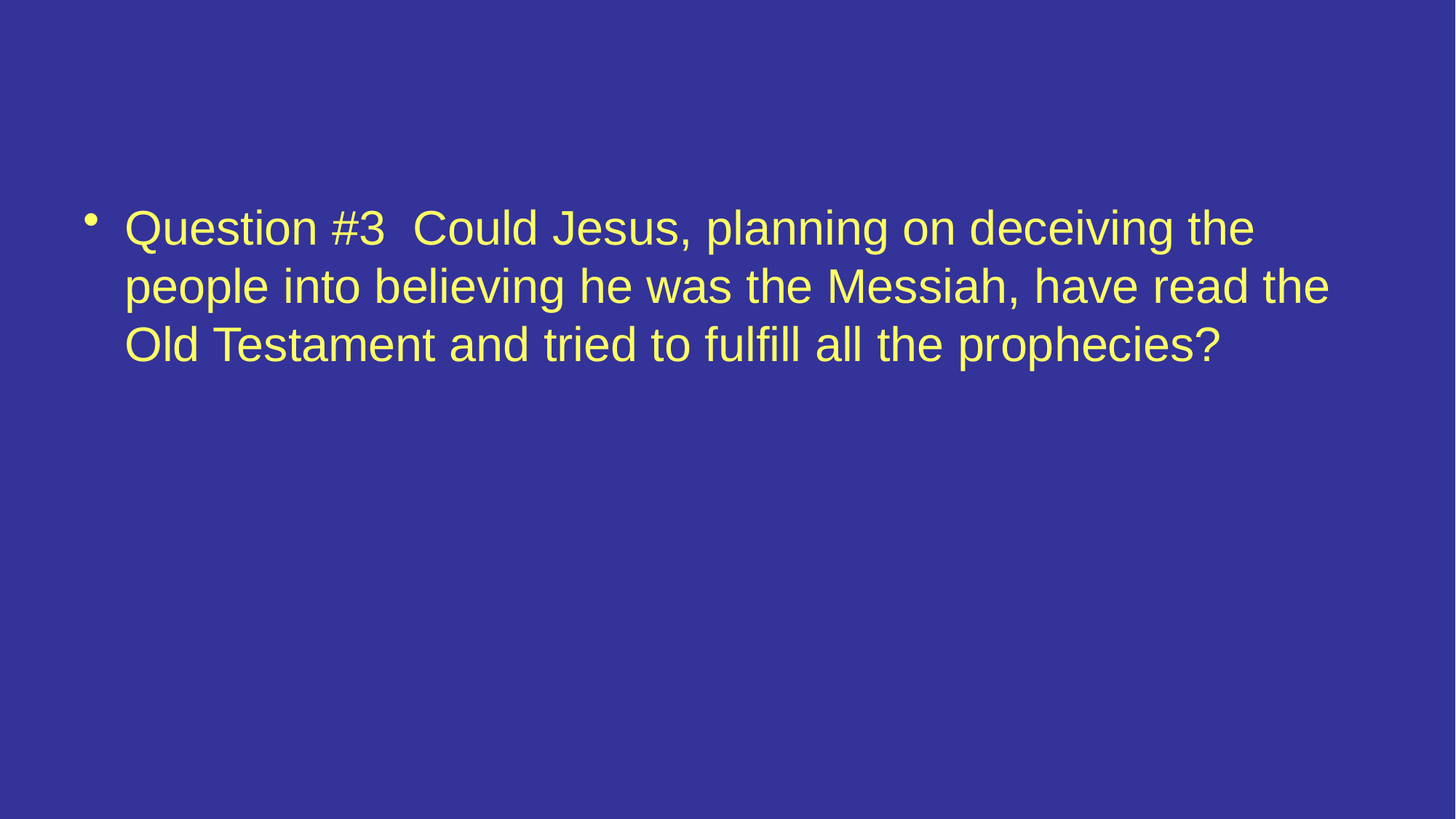

Question #3  Could Jesus, planning on deceiving the people into believing he was the Messiah, have read the Old Testament and tried to fulfill all the prophecies?